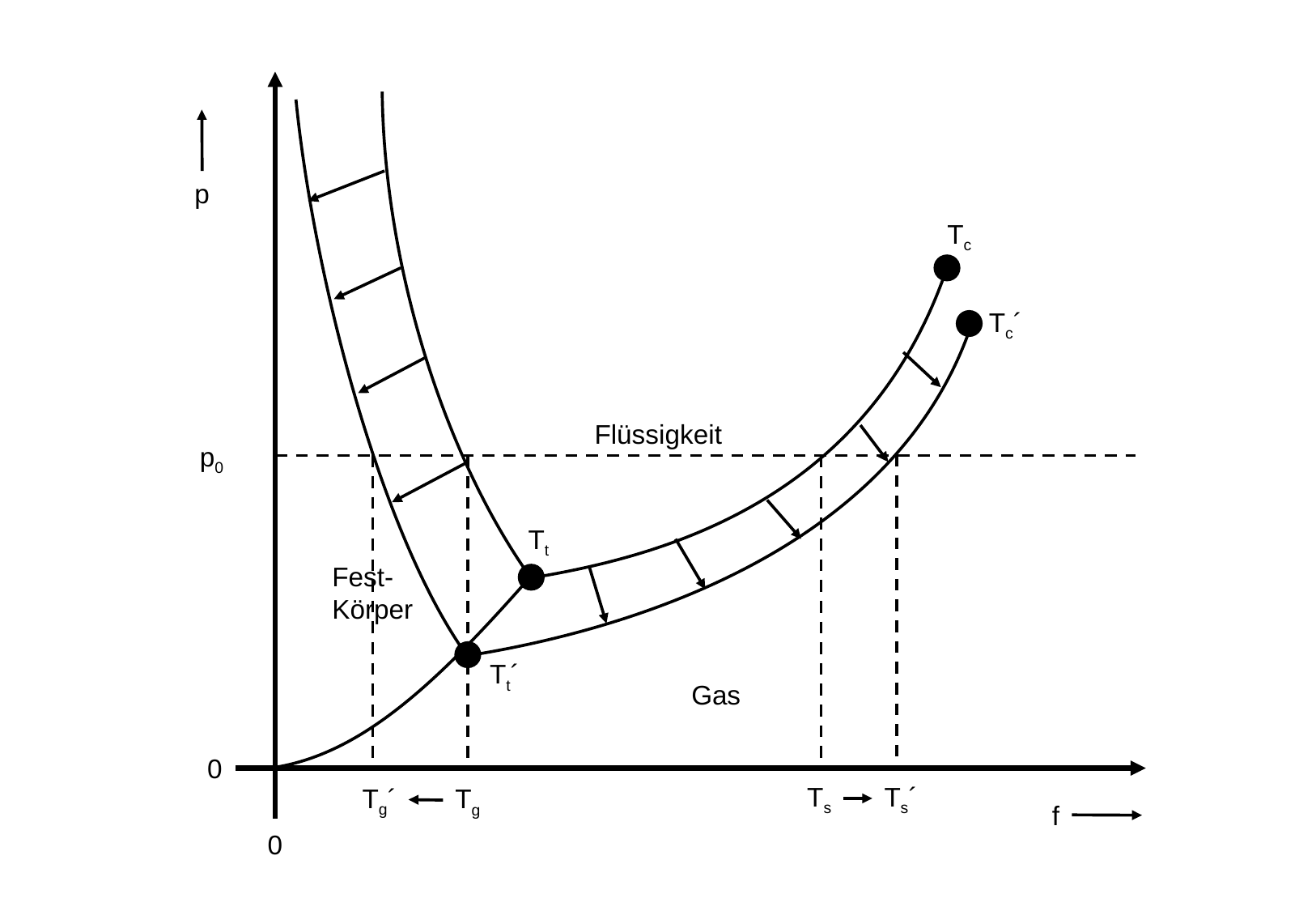

p
Tc

Tc´

Flüssigkeit
p0
Tt
Fest-
Körper

Tt´
Gas
0
Ts
Ts´
Tg´
Tg
f
0